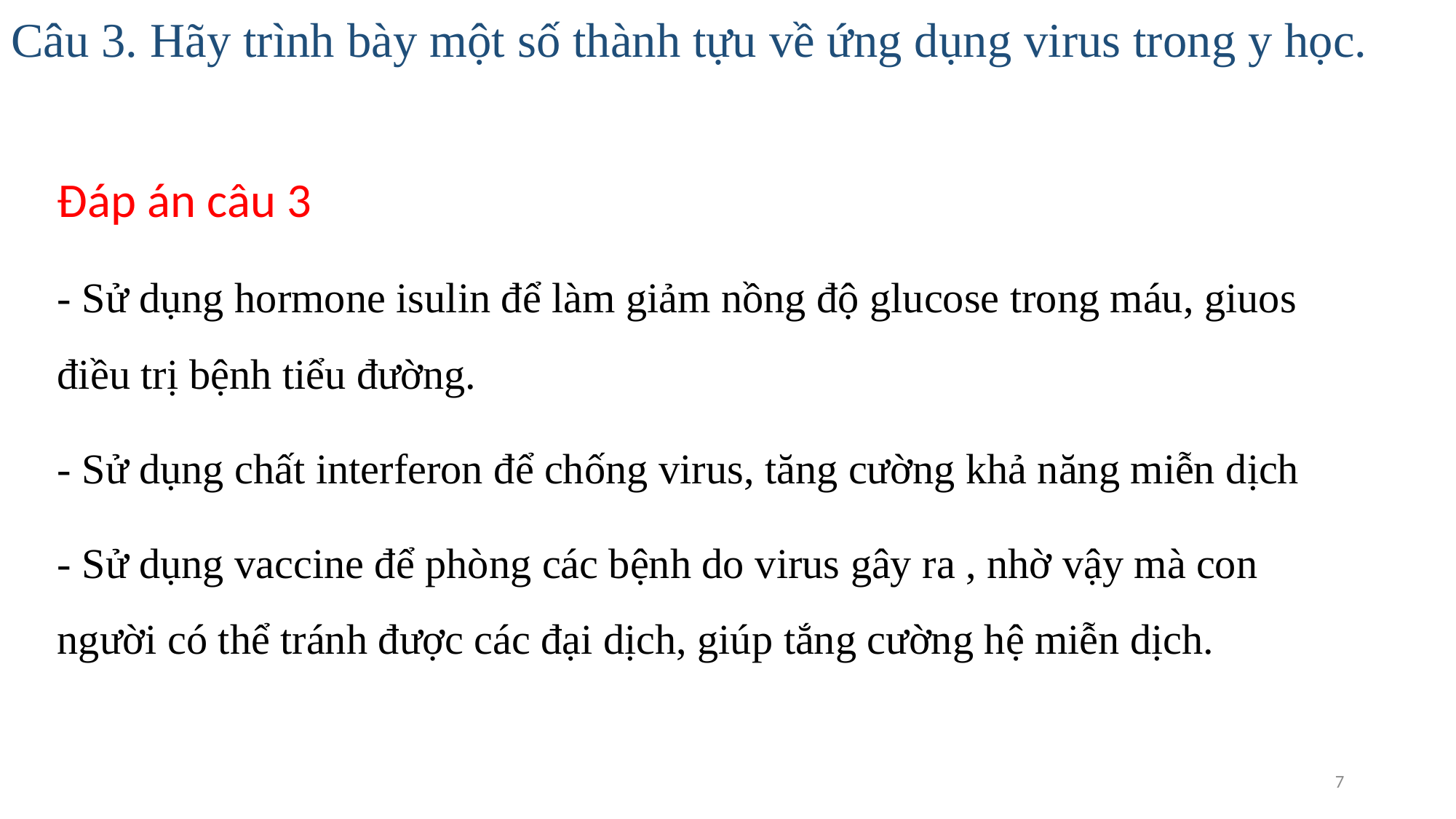

# Câu 3. Hãy trình bày một số thành tựu về ứng dụng virus trong y học.
Đáp án câu 3
- Sử dụng hormone isulin để làm giảm nồng độ glucose trong máu, giuos điều trị bệnh tiểu đường.
- Sử dụng chất interferon để chống virus, tăng cường khả năng miễn dịch
- Sử dụng vaccine để phòng các bệnh do virus gây ra , nhờ vậy mà con người có thể tránh được các đại dịch, giúp tắng cường hệ miễn dịch.

7